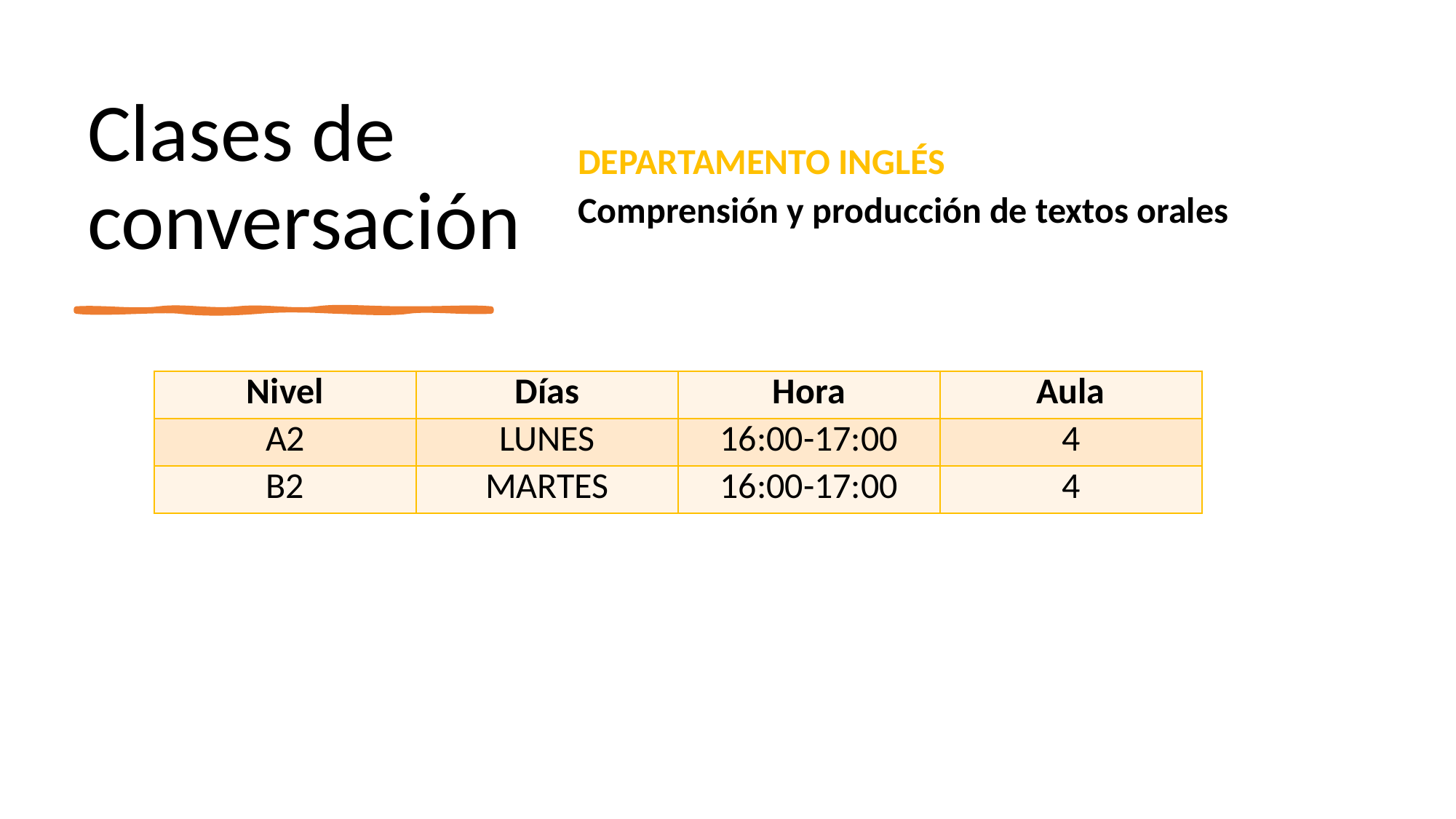

# Clases de conversación
DEPARTAMENTO INGLÉS
Comprensión y producción de textos orales

| Nivel | Días | Hora | Aula |
| --- | --- | --- | --- |
| A2 | LUNES | 16:00-17:00 | 4 |
| B2 | MARTES | 16:00-17:00 | 4 |
9